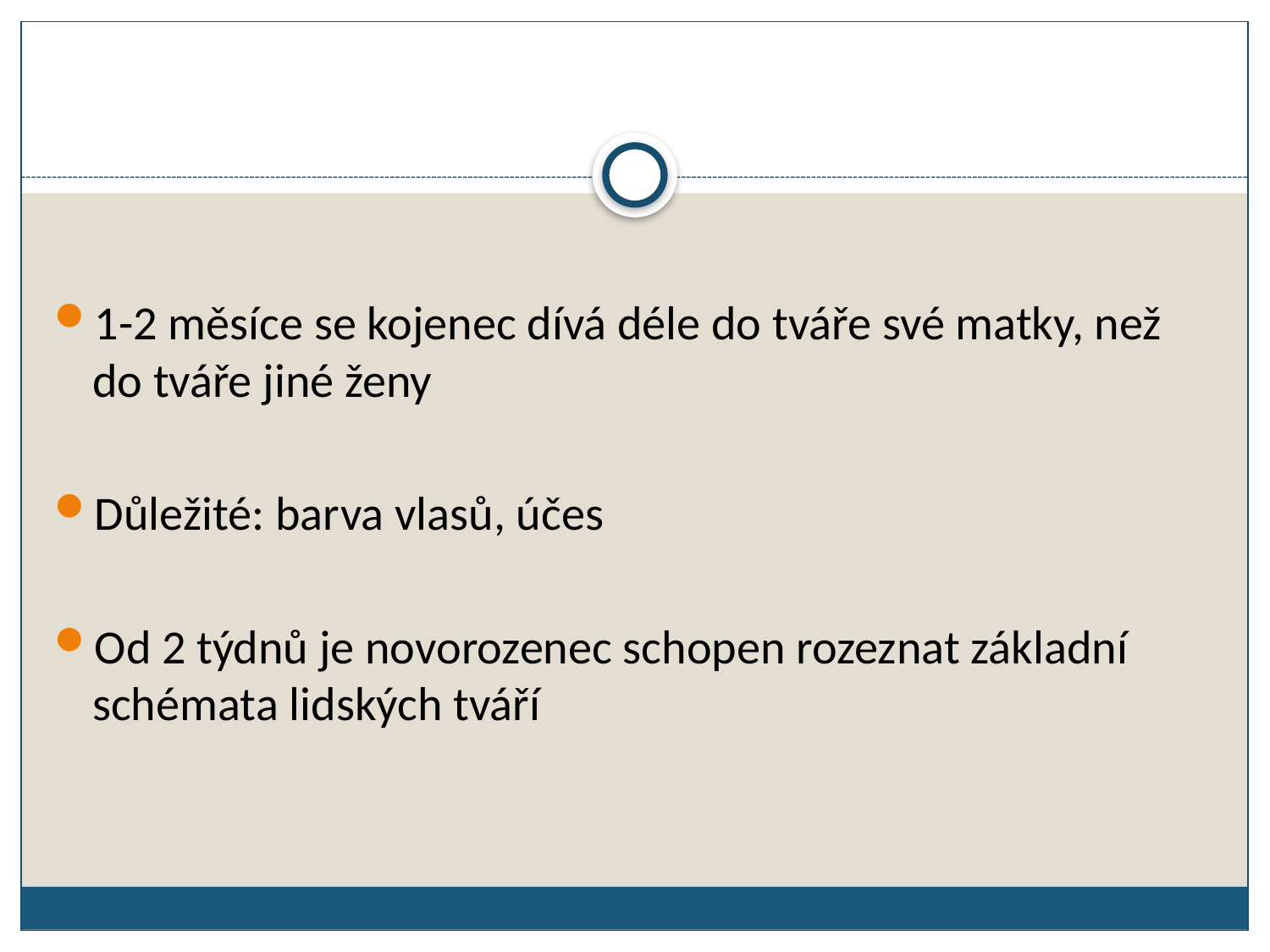

1-2 měsíce se kojenec dívá déle do tváře své matky, než do tváře jiné ženy

Důležité: barva vlasů, účes

Od 2 týdnů je novorozenec schopen rozeznat základní  schémata lidských tváří